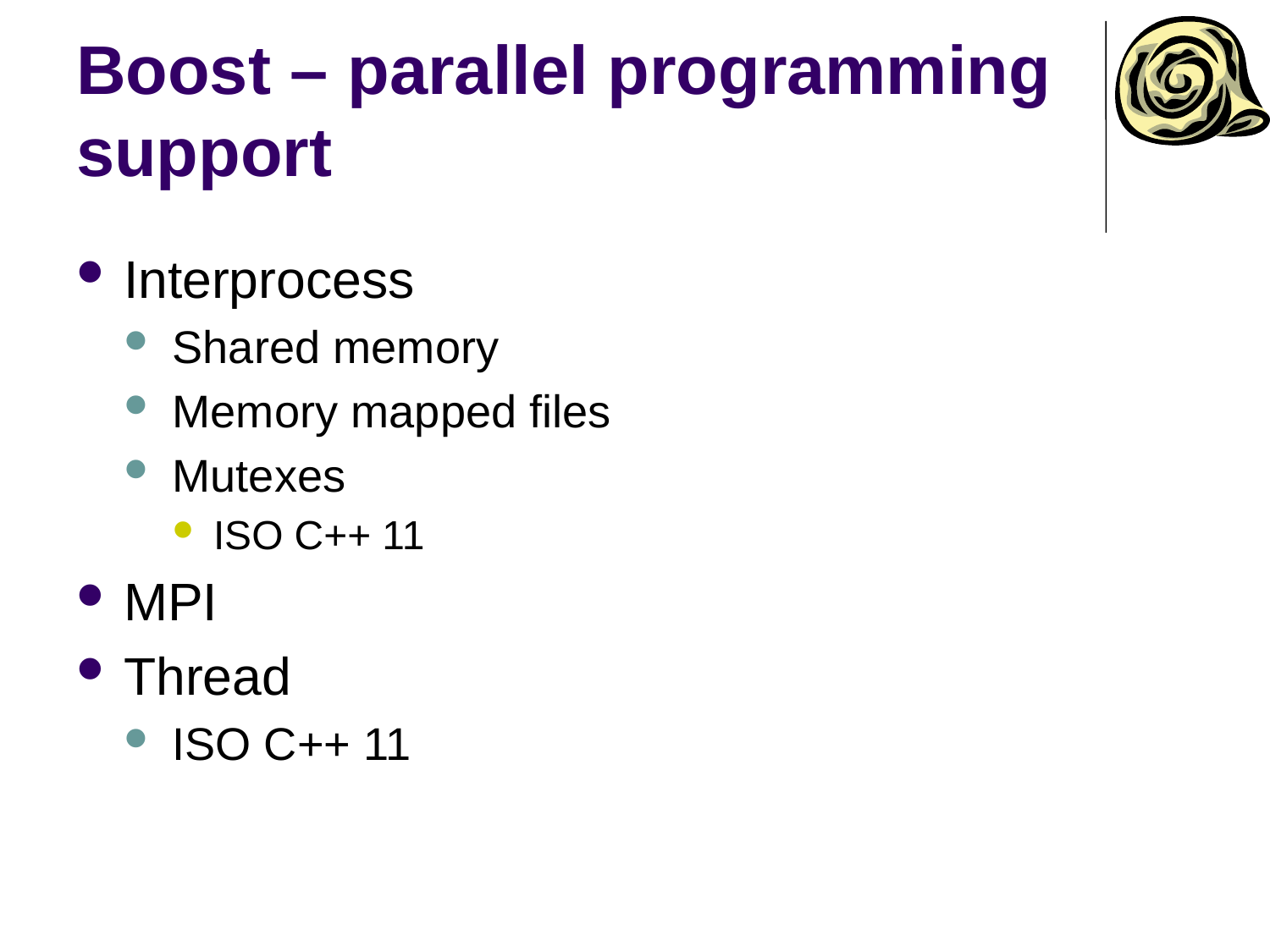

# Boost – parallel programming support
Interprocess
Shared memory
Memory mapped files
Mutexes
ISO C++ 11
MPI
Thread
ISO C++ 11